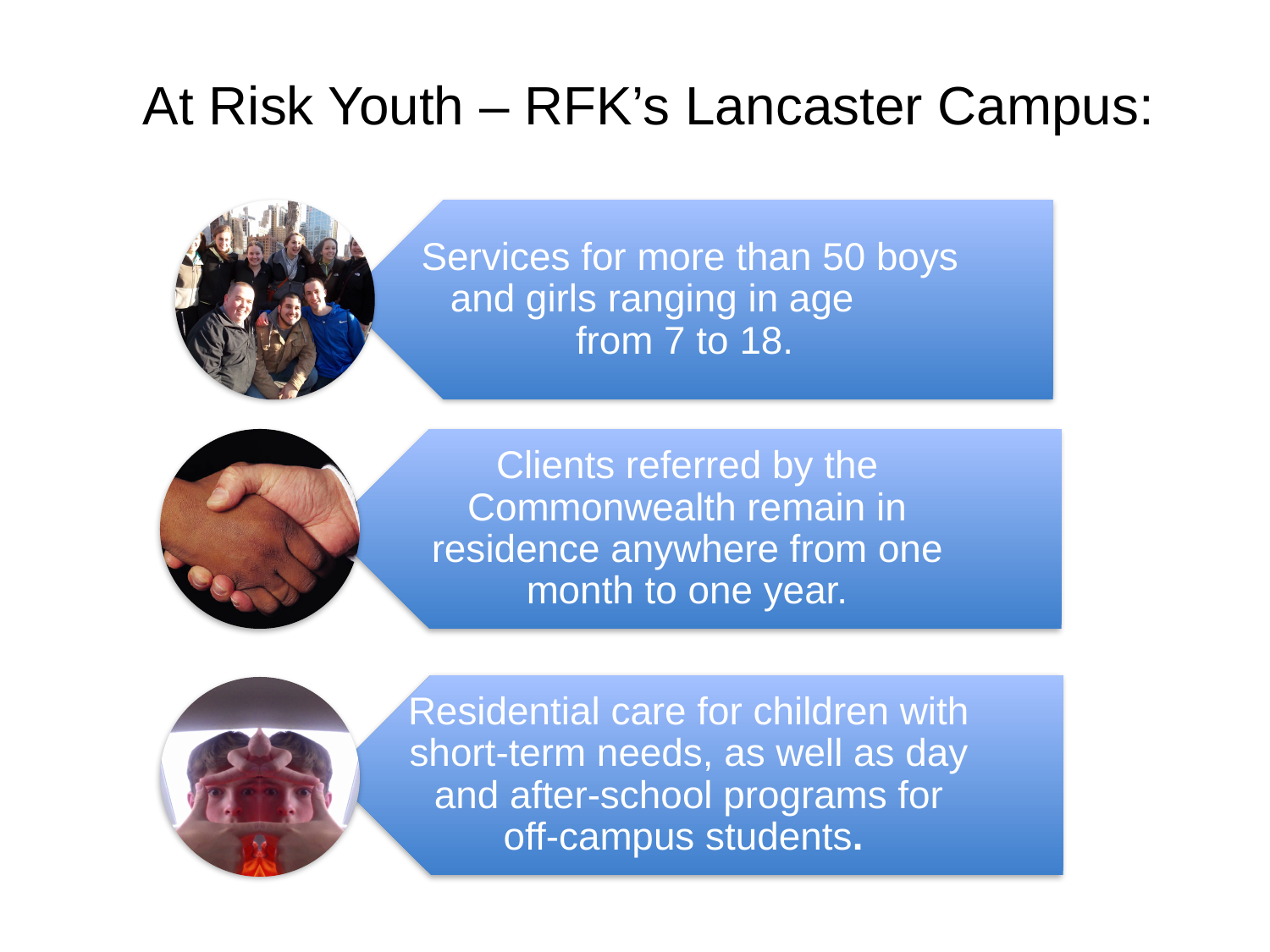

# At Risk Youth – RFK’s Lancaster Campus:
Services for more than 50 boys and girls ranging in age        from 7 to 18.
Clients referred by the Commonwealth remain in residence anywhere from one month to one year.
Residential care for children with short-term needs, as well as day and after-school programs for off-campus students.